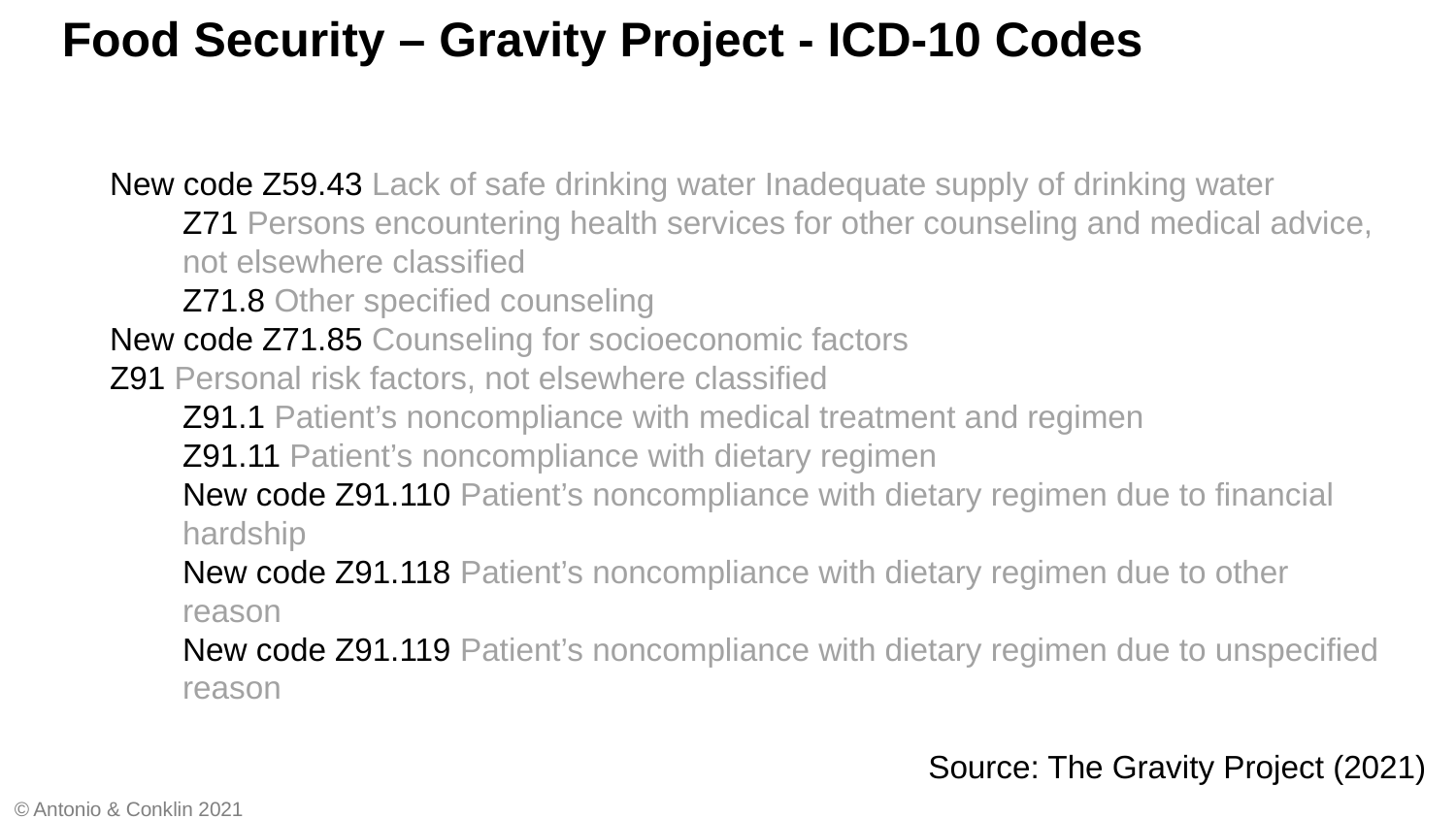

# Food Security – Gravity Project - ICD-10 Codes
New code Z59.43 Lack of safe drinking water Inadequate supply of drinking water
Z71 Persons encountering health services for other counseling and medical advice, not elsewhere classified
Z71.8 Other specified counseling
New code Z71.85 Counseling for socioeconomic factors
Z91 Personal risk factors, not elsewhere classified
Z91.1 Patient’s noncompliance with medical treatment and regimen
Z91.11 Patient’s noncompliance with dietary regimen
New code Z91.110 Patient’s noncompliance with dietary regimen due to financial hardship
New code Z91.118 Patient’s noncompliance with dietary regimen due to other reason
New code Z91.119 Patient’s noncompliance with dietary regimen due to unspecified reason
11
Source: The Gravity Project (2021)
© Antonio & Conklin 2021